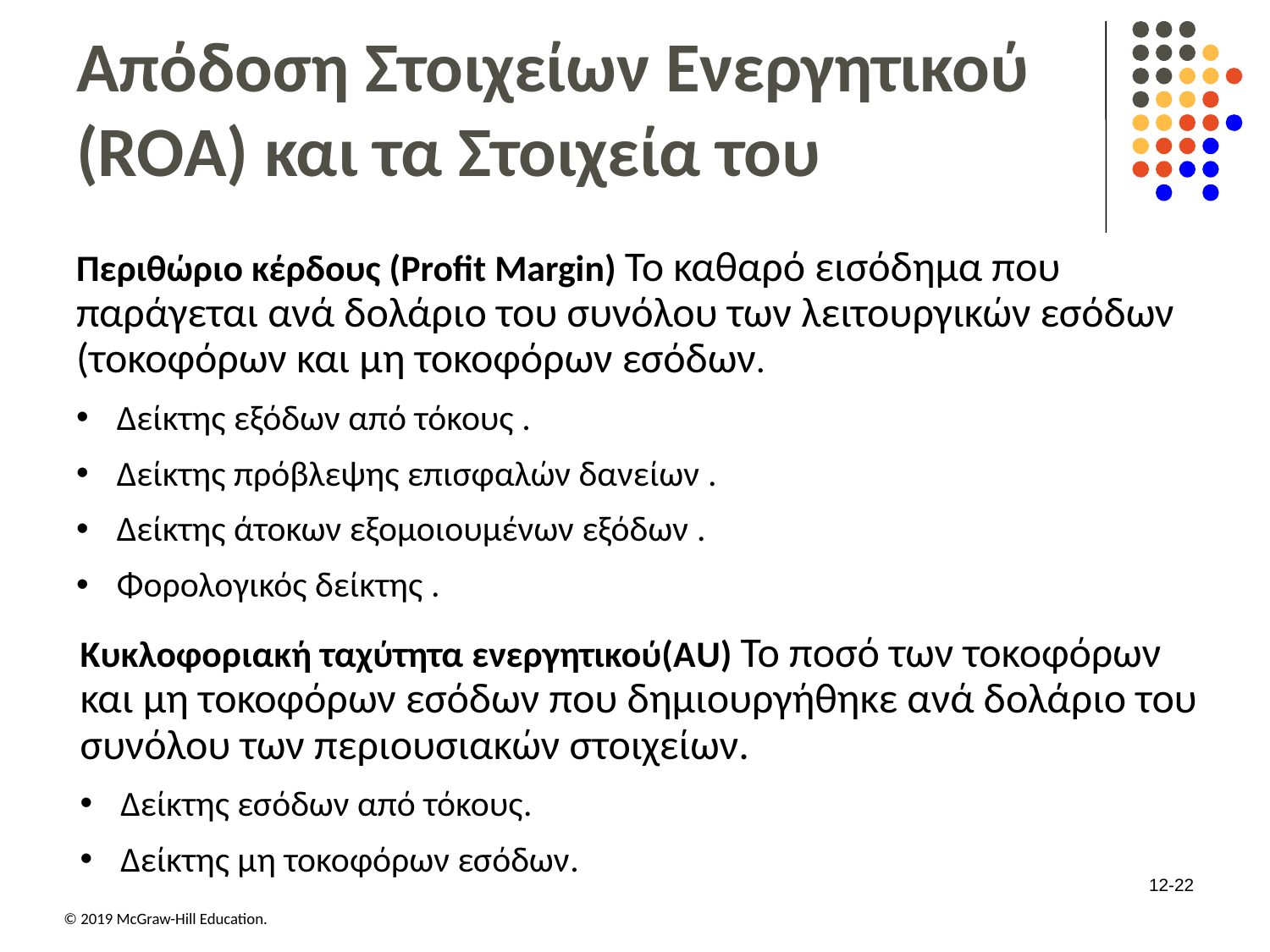

# Απόδοση Στοιχείων Ενεργητικού (ROA) και τα Στοιχεία του
Περιθώριο κέρδους (Profit Margin) Το καθαρό εισόδημα που παράγεται ανά δολάριο του συνόλου των λειτουργικών εσόδων (τοκοφόρων και μη τοκοφόρων εσόδων.
Δείκτης εξόδων από τόκους .
Δείκτης πρόβλεψης επισφαλών δανείων .
Δείκτης άτοκων εξομοιουμένων εξόδων .
Φορολογικός δείκτης .
Κυκλοφοριακή ταχύτητα ενεργητικού(A U) Το ποσό των τοκοφόρων και μη τοκοφόρων εσόδων που δημιουργήθηκε ανά δολάριο του συνόλου των περιουσιακών στοιχείων.
Δείκτης εσόδων από τόκους.
Δείκτης μη τοκοφόρων εσόδων.
12-22